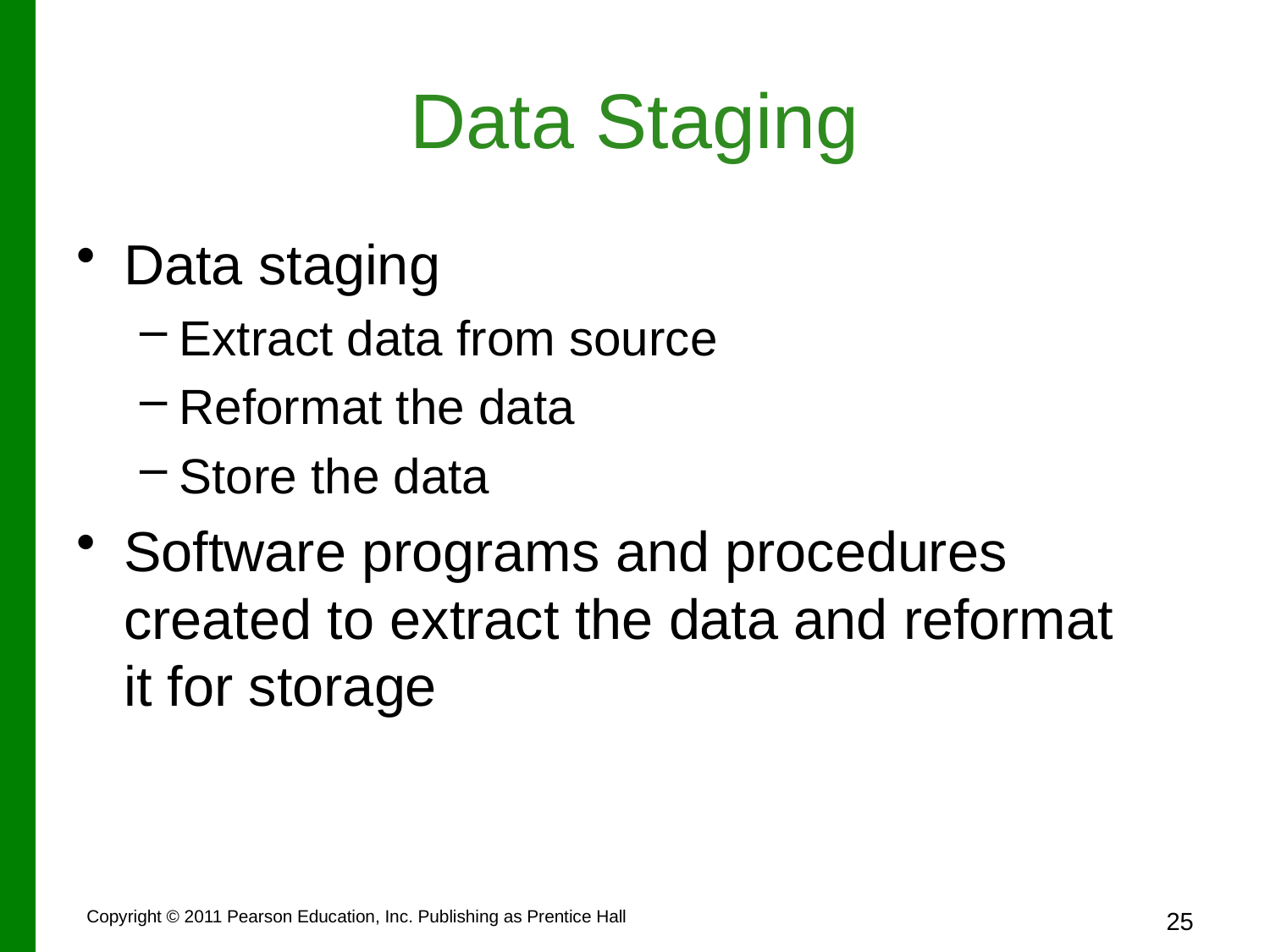

# Data Staging
Data staging
Extract data from source
Reformat the data
Store the data
Software programs and procedures created to extract the data and reformat it for storage
25